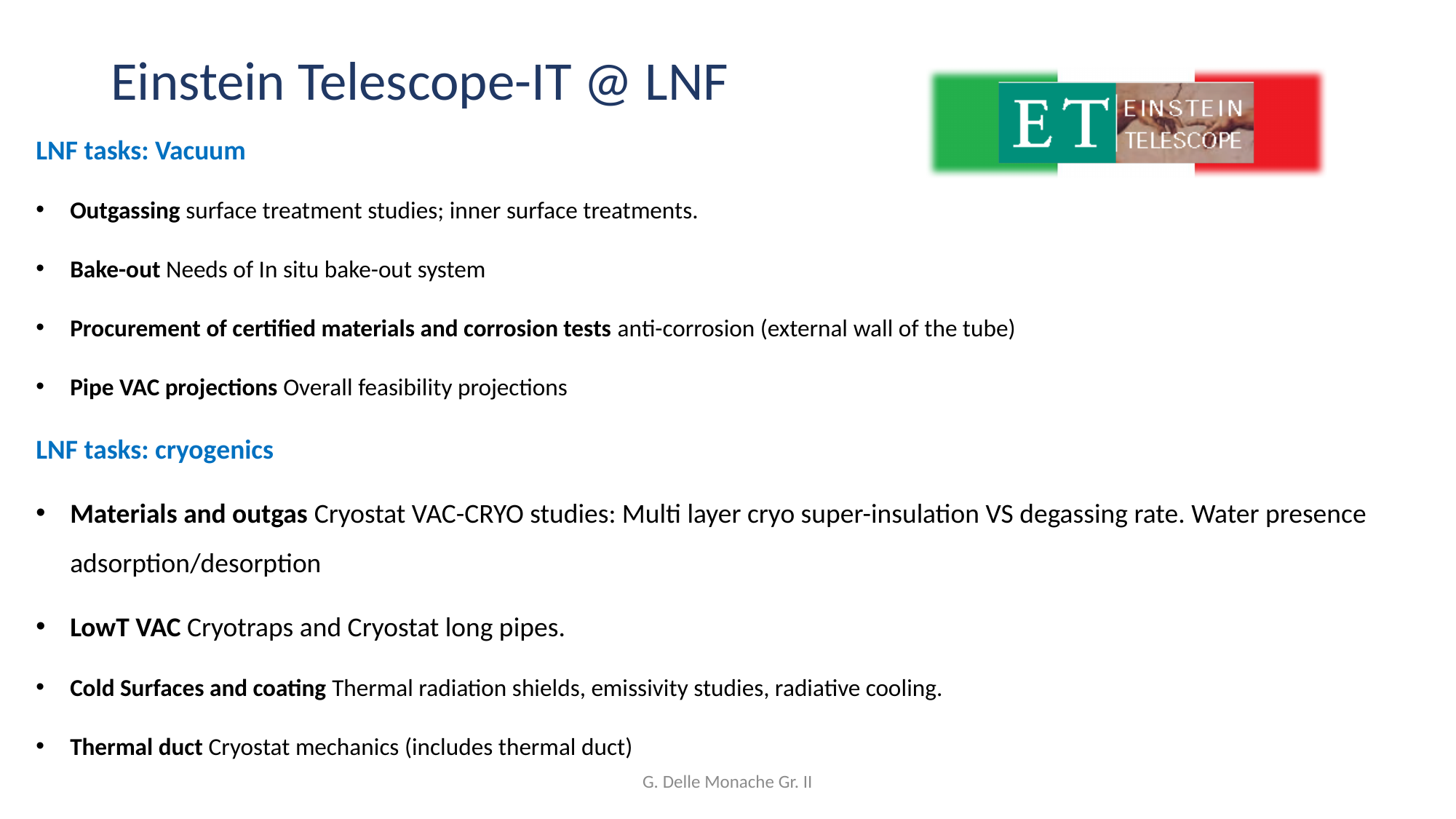

LNF tasks: Vacuum
Outgassing surface treatment studies; inner surface treatments.
Bake-out Needs of In situ bake-out system
Procurement of certified materials and corrosion tests anti-corrosion (external wall of the tube)
Pipe VAC projections Overall feasibility projections
LNF tasks: cryogenics
Materials and outgas Cryostat VAC-CRYO studies: Multi layer cryo super-insulation VS degassing rate. Water presence adsorption/desorption
LowT VAC Cryotraps and Cryostat long pipes.
Cold Surfaces and coating Thermal radiation shields, emissivity studies, radiative cooling.
Thermal duct Cryostat mechanics (includes thermal duct)

G. Delle Monache Gr. II